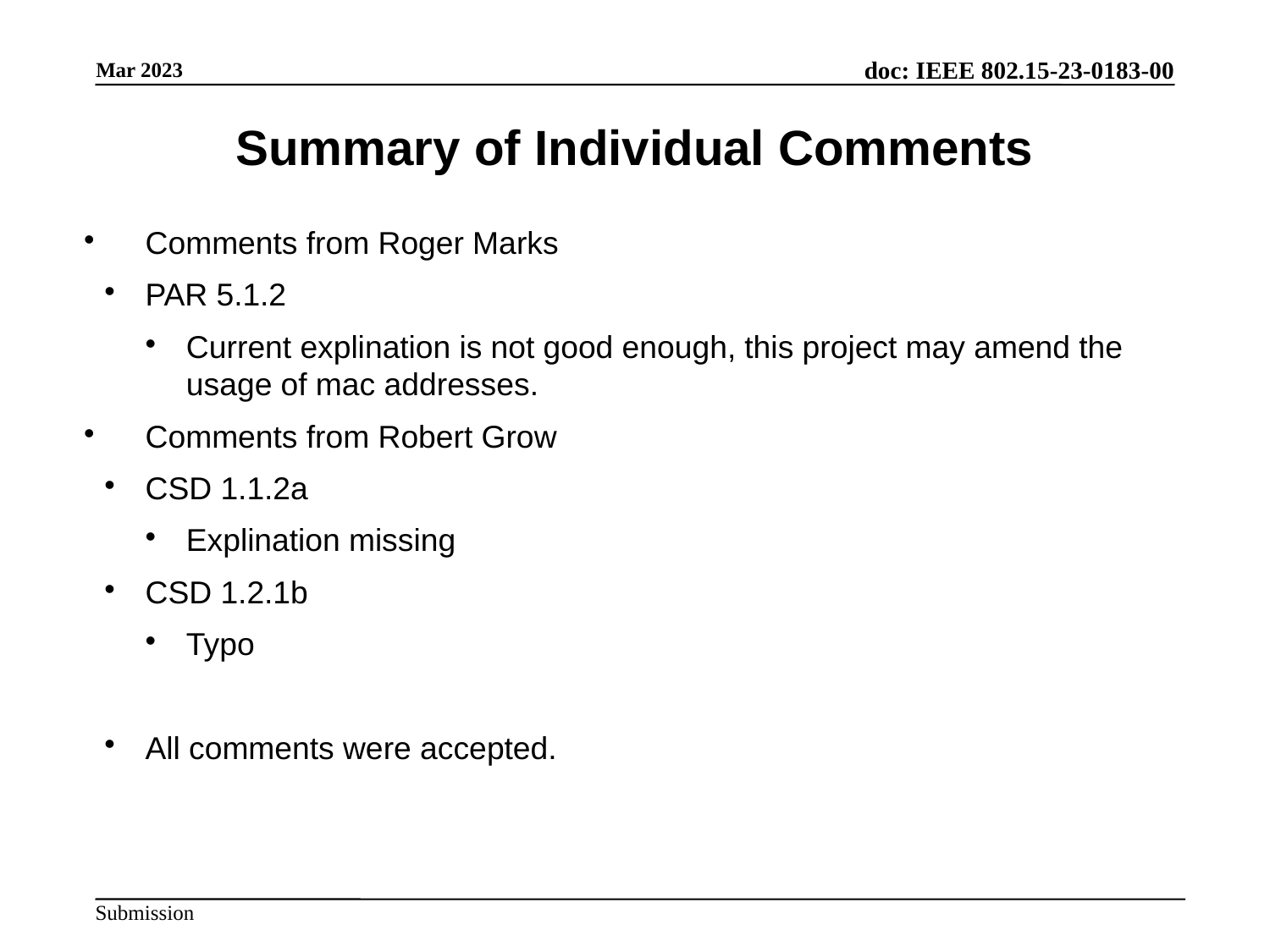

Summary of Individual Comments
Comments from Roger Marks
PAR 5.1.2
Current explination is not good enough, this project may amend the usage of mac addresses.
Comments from Robert Grow
CSD 1.1.2a
Explination missing
CSD 1.2.1b
Typo

All comments were accepted.